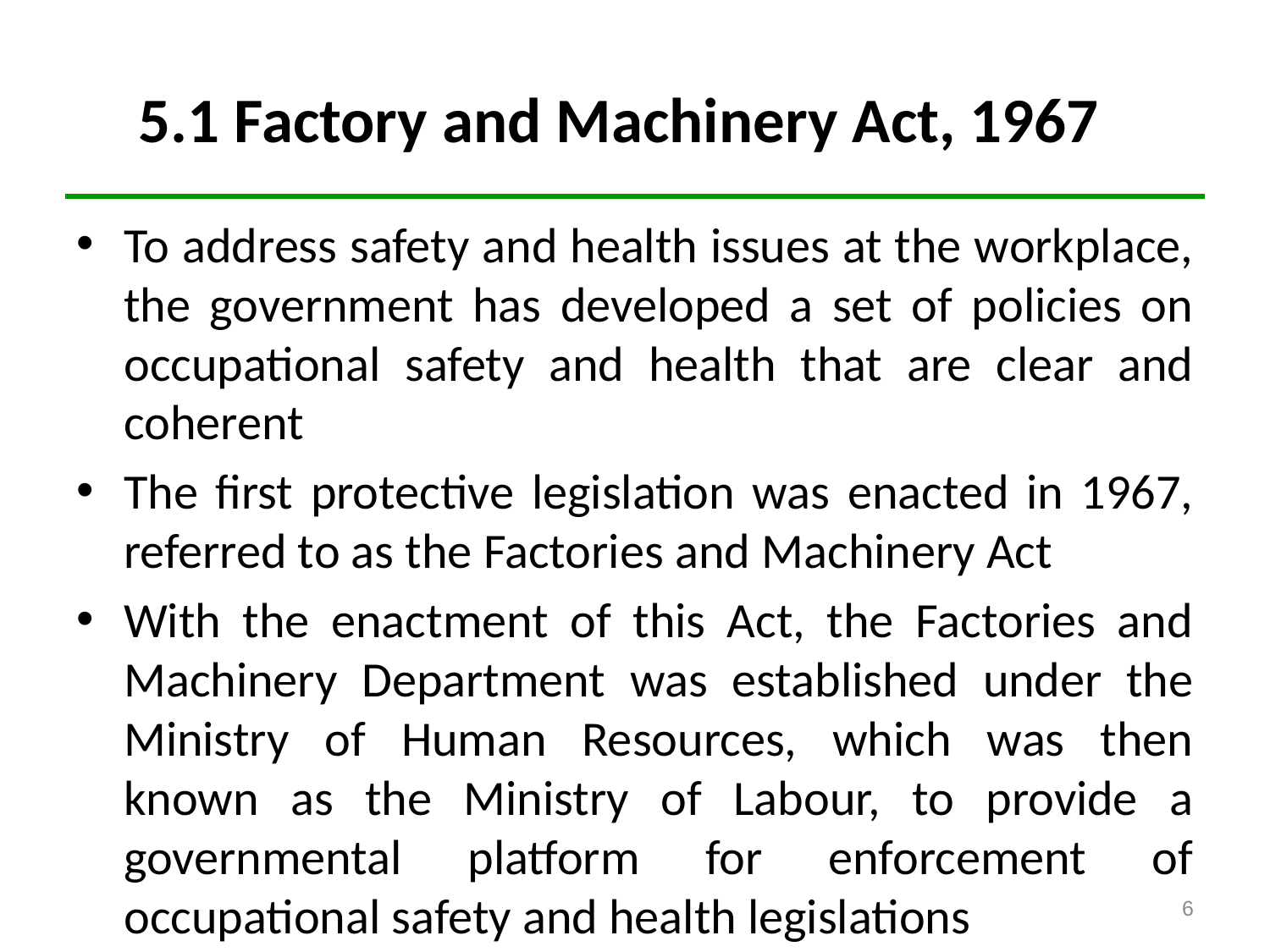

# 5.1 Factory and Machinery Act, 1967
To address safety and health issues at the workplace, the government has developed a set of policies on occupational safety and health that are clear and coherent
The first protective legislation was enacted in 1967, referred to as the Factories and Machinery Act
With the enactment of this Act, the Factories and Machinery Department was established under the Ministry of Human Resources, which was then known as the Ministry of Labour, to provide a governmental platform for enforcement of occupational safety and health legislations

6